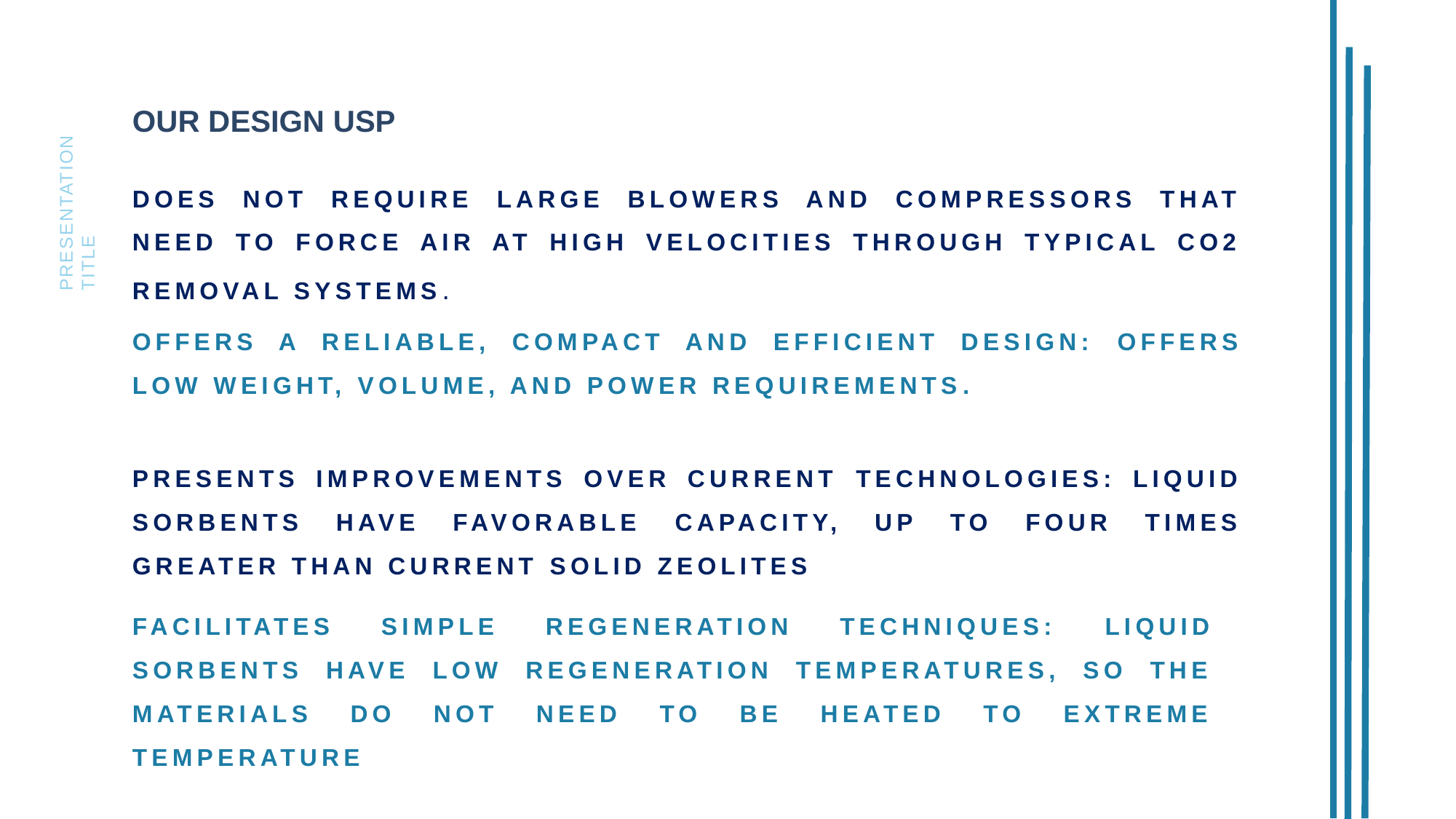

OUR DESIGN USP
Does not require large blowers and compressors that need to force air at high velocities through typical CO2 removal systems.
Presentation Title
Offers a reliable, compact and efficient design: offers low weight, volume, and power requirements.
Presents improvements over current technologies: Liquid sorbents have favorable capacity, up to four times greater than current solid zeolites
Facilitates simple regeneration techniques: Liquid sorbents have low regeneration temperatures, so the materials do not need to be heated to extreme temperature